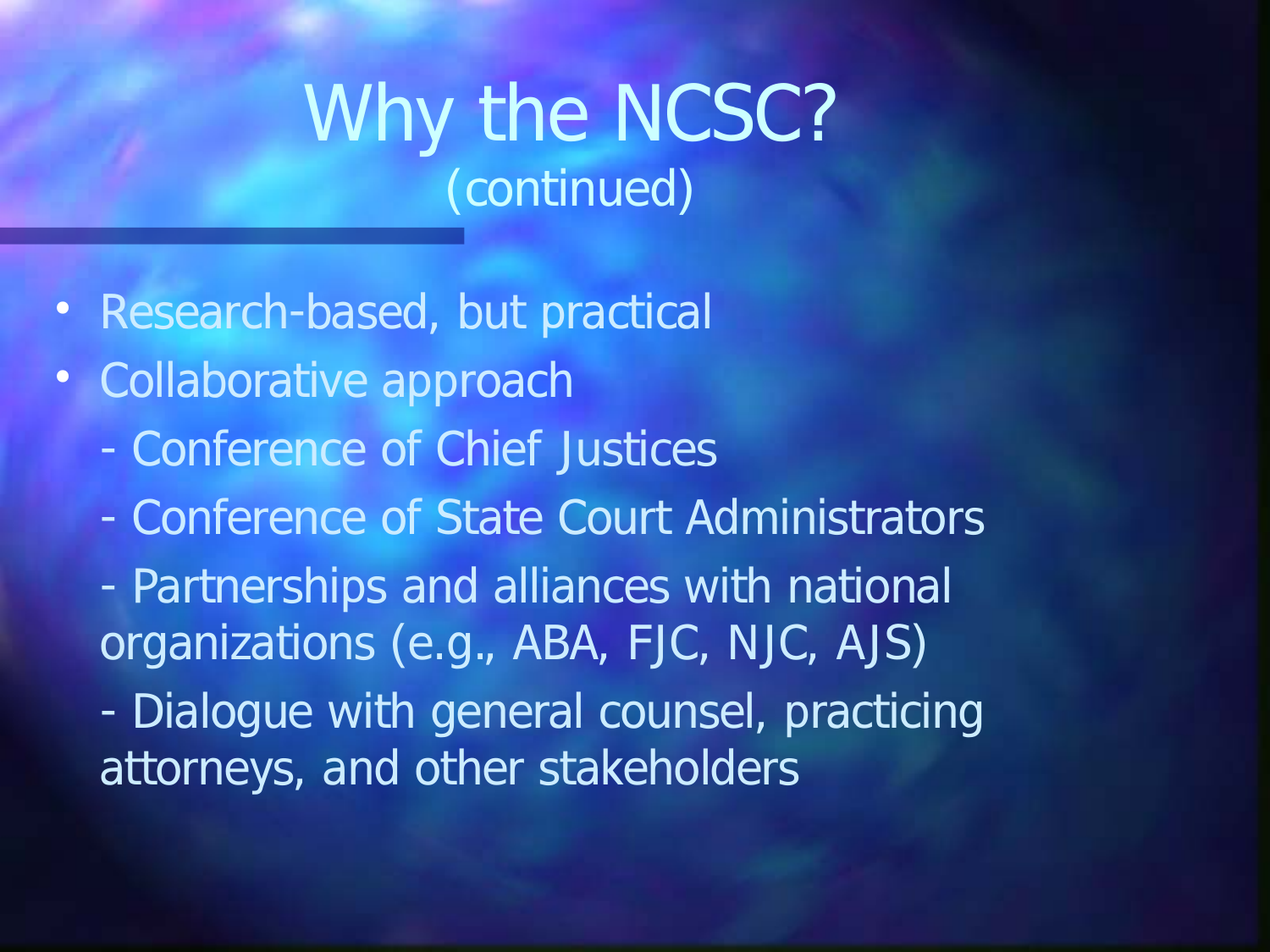

# Why the NCSC? (continued)
Research-based, but practical
Collaborative approach
		- Conference of Chief Justices
		- Conference of State Court Administrators
		- Partnerships and alliances with national 		   organizations (e.g., ABA, FJC, NJC, AJS)
		- Dialogue with general counsel, practicing 		   attorneys, and other stakeholders